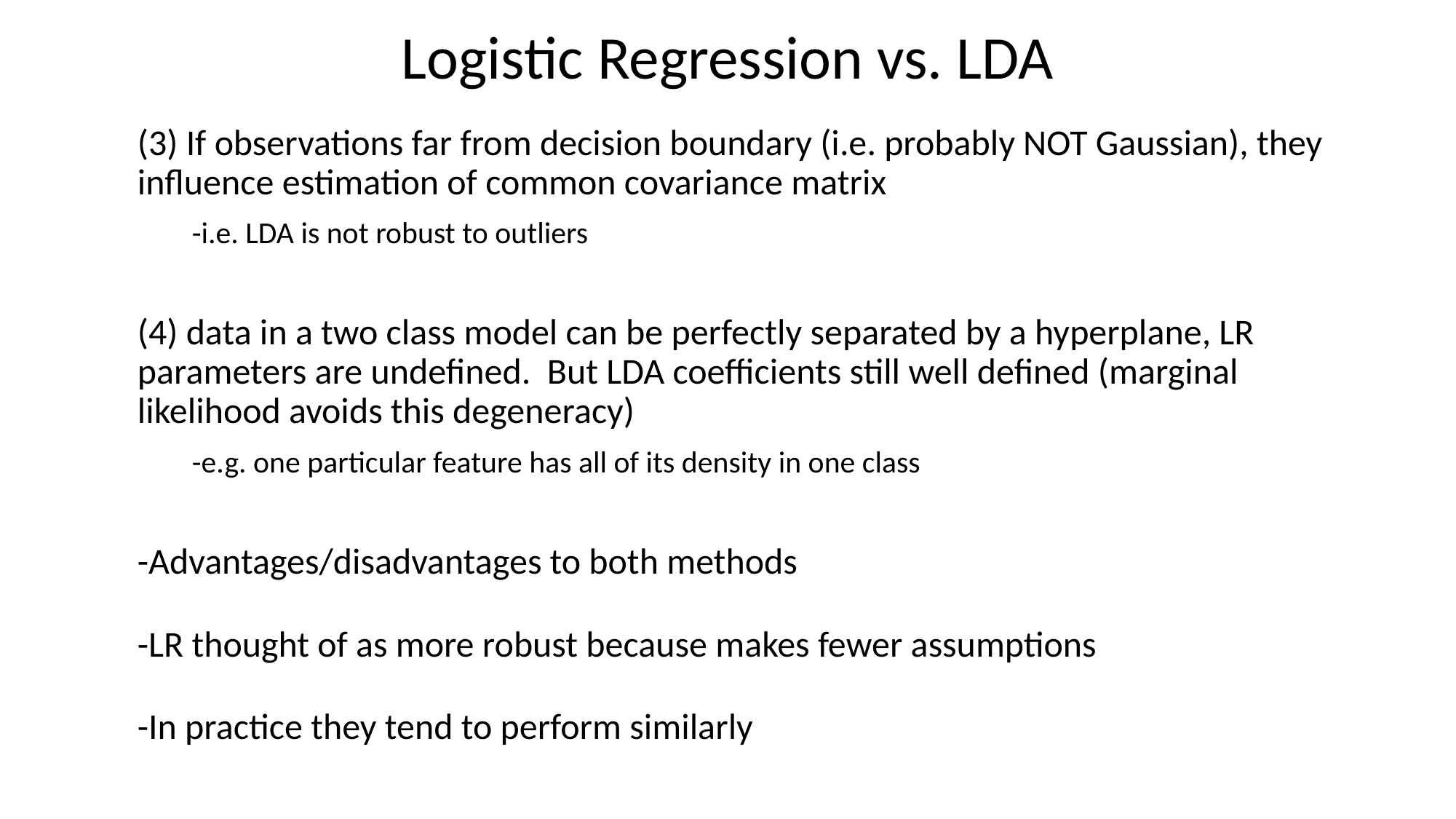

# Logistic Regression vs. LDA
(3) If observations far from decision boundary (i.e. probably NOT Gaussian), they influence estimation of common covariance matrix
	-i.e. LDA is not robust to outliers

(4) data in a two class model can be perfectly separated by a hyperplane, LR parameters are undefined.  But LDA coefficients still well defined (marginal likelihood avoids this degeneracy)
	-e.g. one particular feature has all of its density in one class

-Advantages/disadvantages to both methods

-LR thought of as more robust because makes fewer assumptions

-In practice they tend to perform similarly